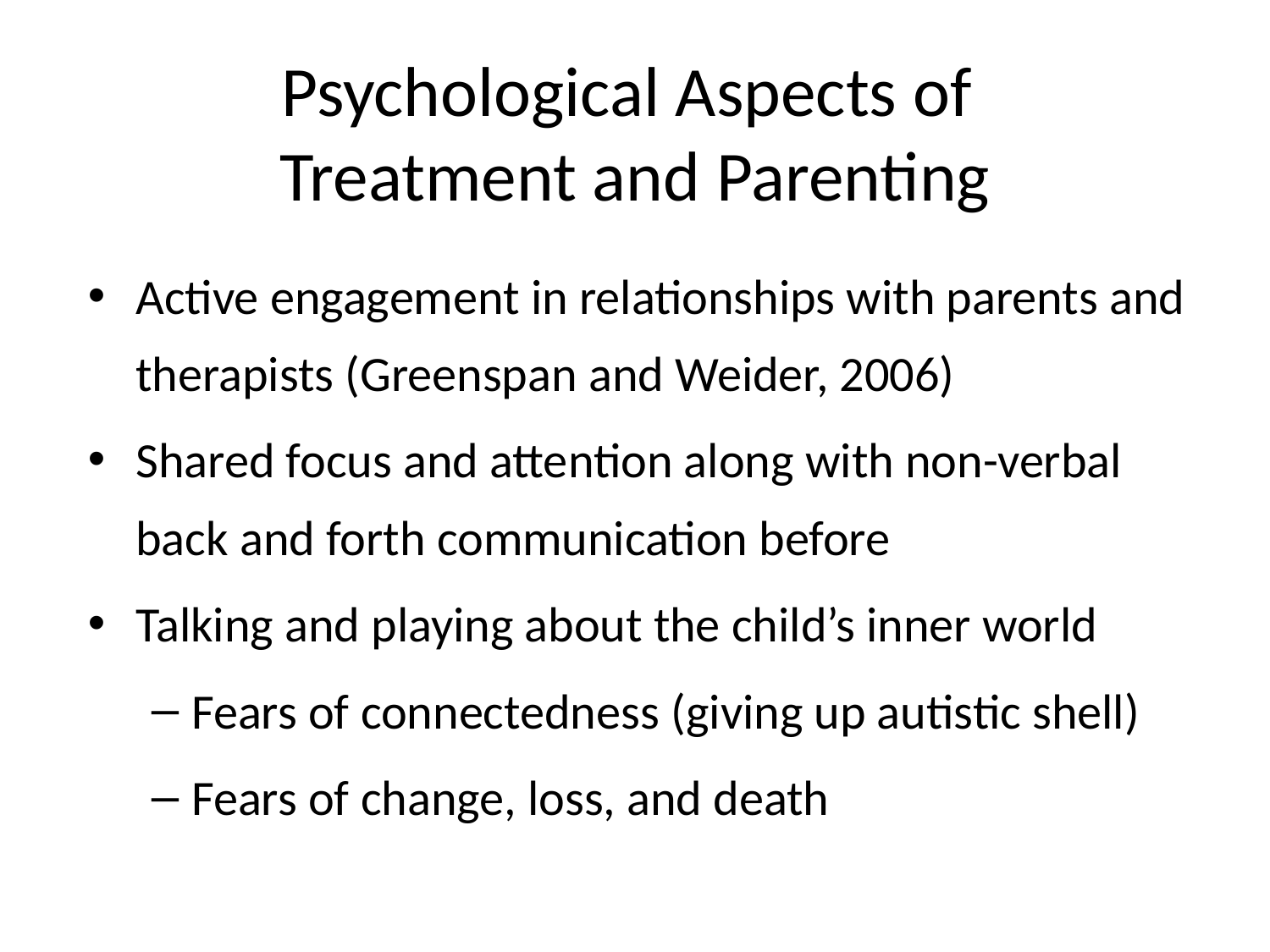

Psychological Aspects of
Treatment and Parenting
Active engagement in relationships with parents and therapists (Greenspan and Weider, 2006)
Shared focus and attention along with non-verbal back and forth communication before
Talking and playing about the child’s inner world
Fears of connectedness (giving up autistic shell)
Fears of change, loss, and death